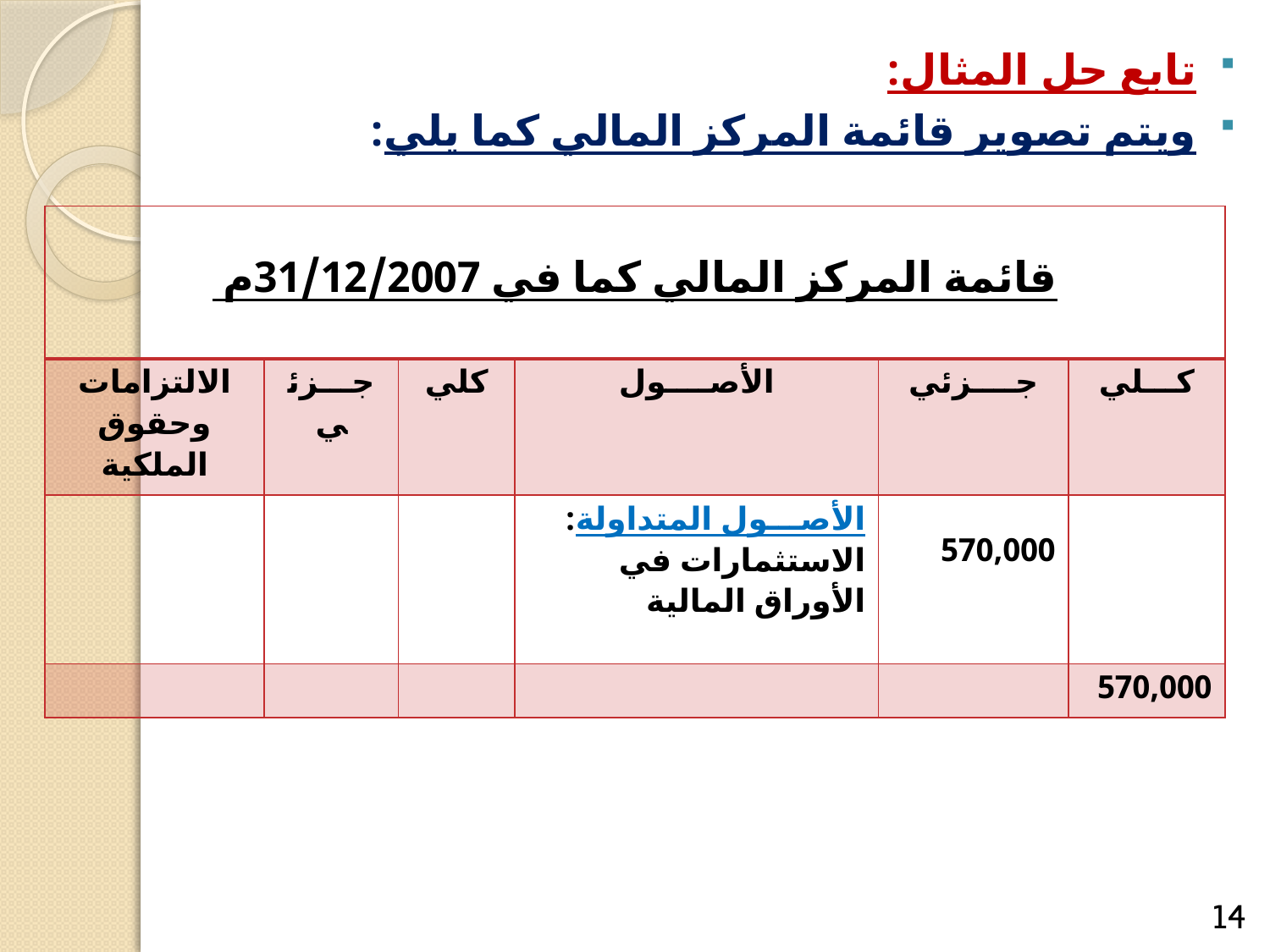

تابع حل المثال:
ويتم تصوير قائمة المركز المالي كما يلي:

| قائمة المركز المالي كما في 31/12/2007م |  |  |  |  |  |
| --- | --- | --- | --- | --- | --- |
| الالتزامات وحقوق الملكية | جـــزئي | كلي | الأصــــول | جــــزئي | كـــلي |
|  |  |  | الأصـــول المتداولة: الاستثمارات في الأوراق المالية | 570,000 |  |
|  |  |  |  |  | 570,000 |
14